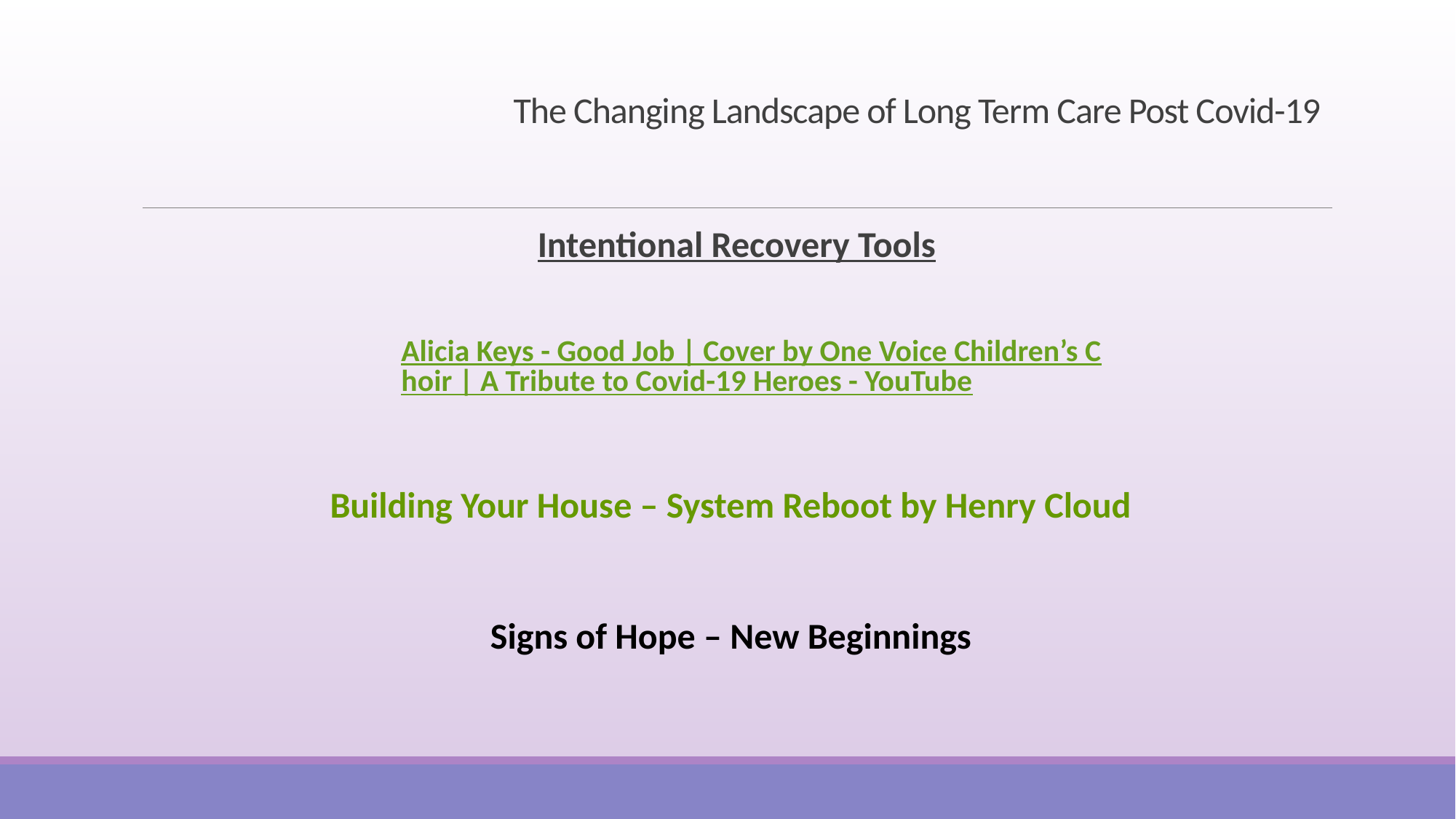

# The Changing Landscape of Long Term Care Post Covid-19
Intentional Recovery Tools

Alicia Keys - Good Job | Cover by One Voice Children’s Choir | A Tribute to Covid-19 Heroes - YouTube
Building Your House – System Reboot by Henry Cloud

Signs of Hope – New Beginnings